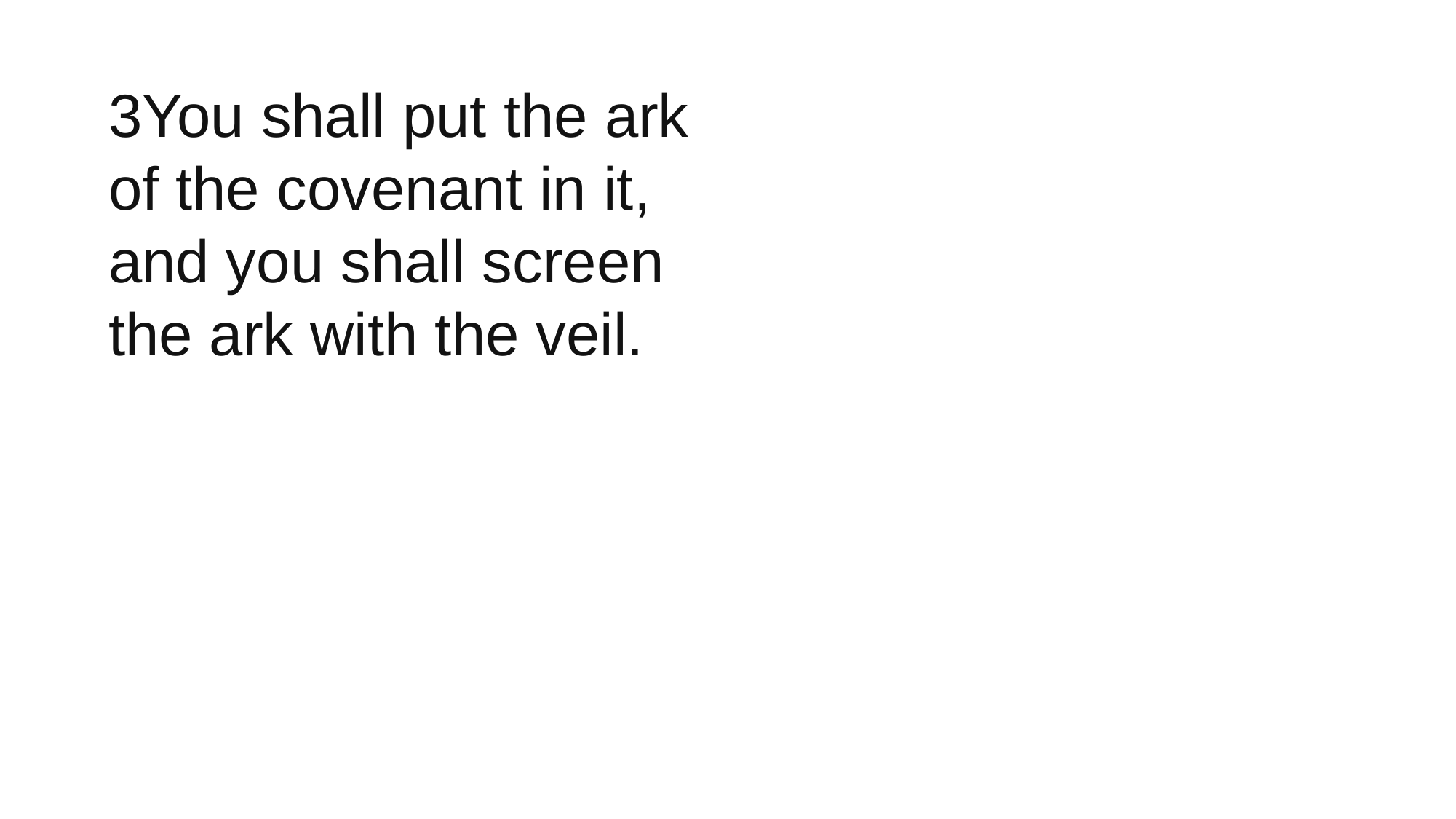

1 Samuel
3You shall put the ark of the covenant in it, and you shall screen the ark with the veil.